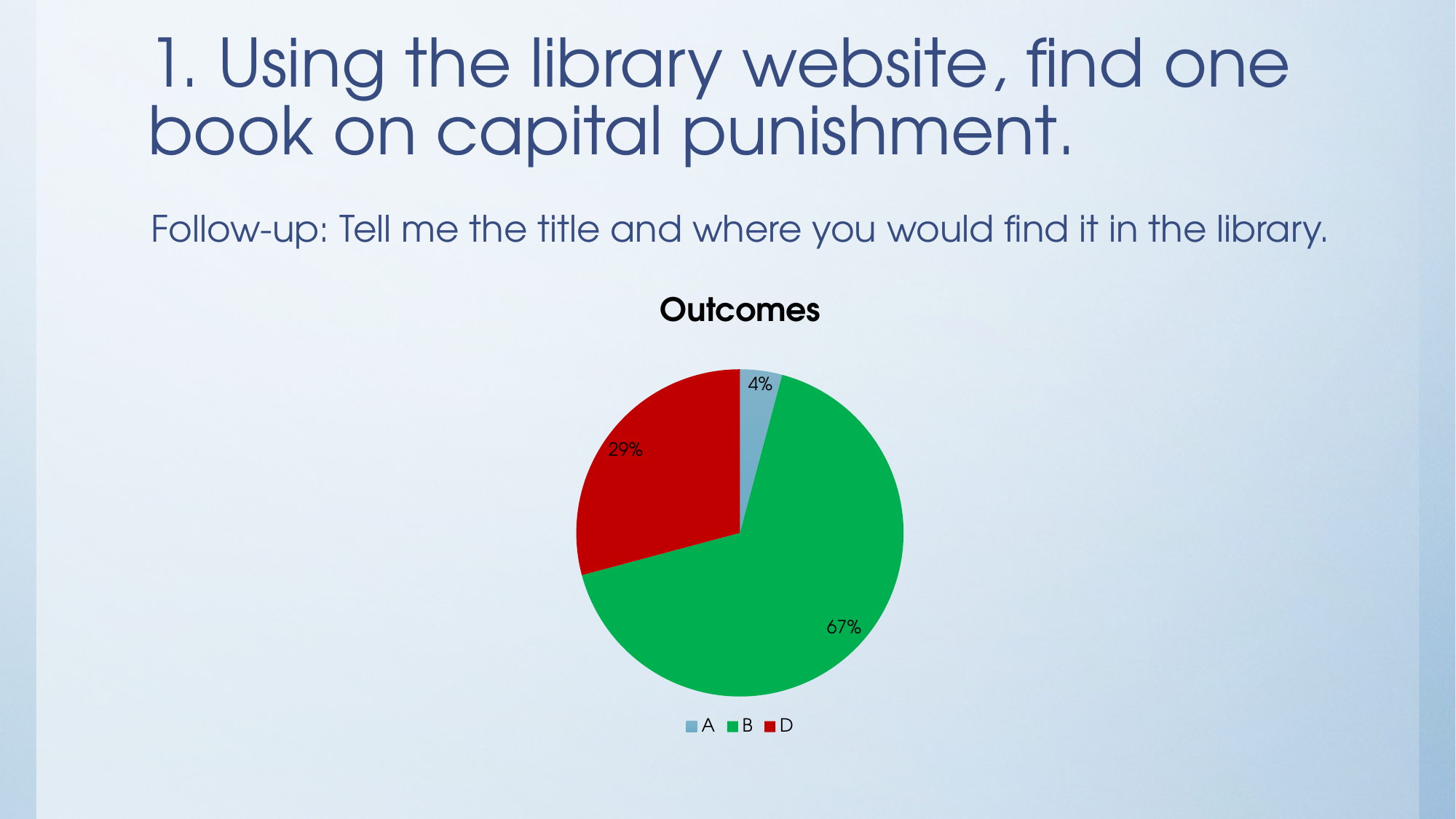

# 1. Using the library website, find one book on capital punishment.
Follow-up: Tell me the title and where you would find it in the library.

### Chart: Outcomes

| Category |  |
|---|---|
| A | 1.0 |
| B | 16.0 |
| D | 7.0 |